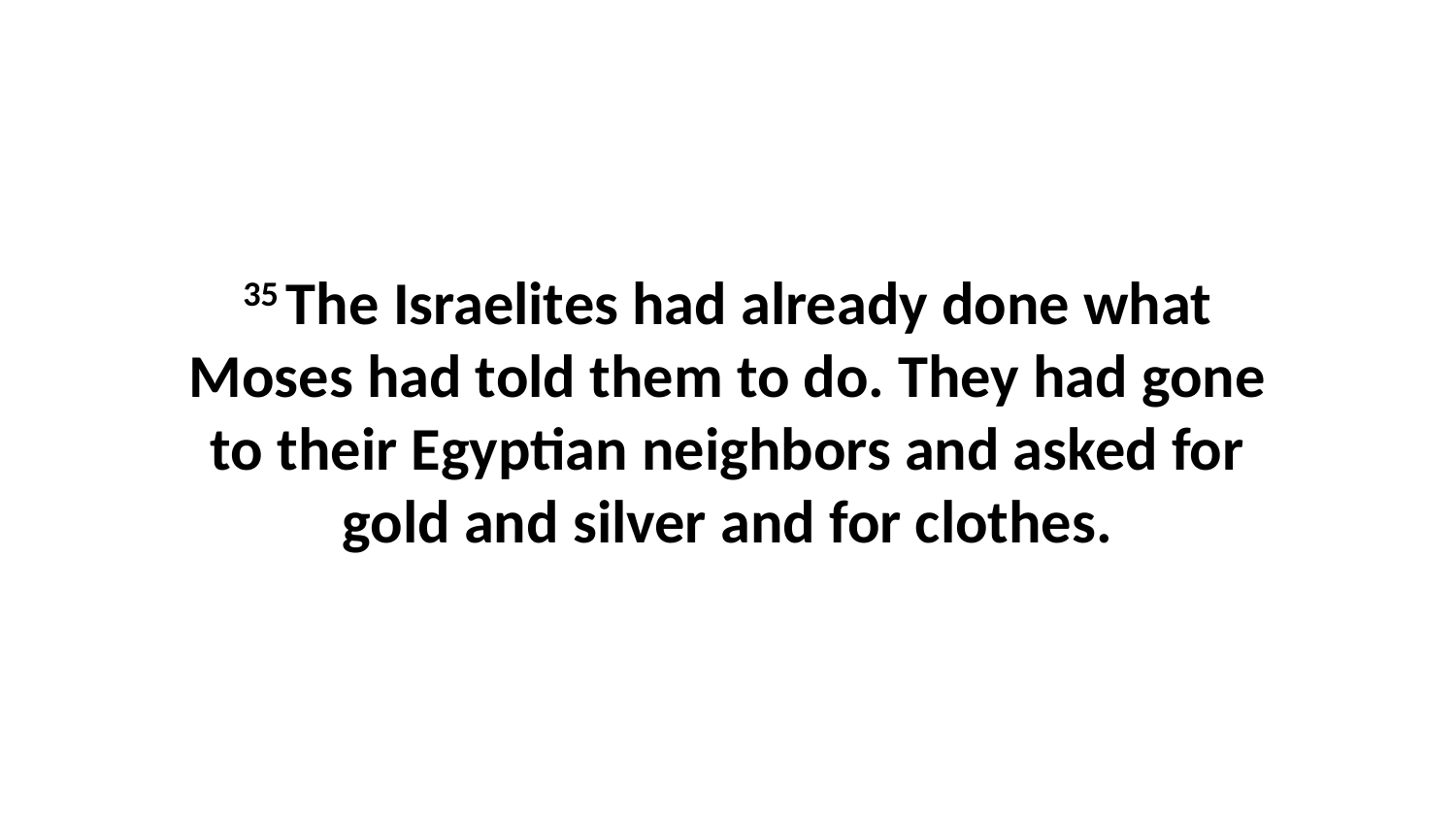

35 The Israelites had already done what Moses had told them to do. They had gone to their Egyptian neighbors and asked for gold and silver and for clothes.